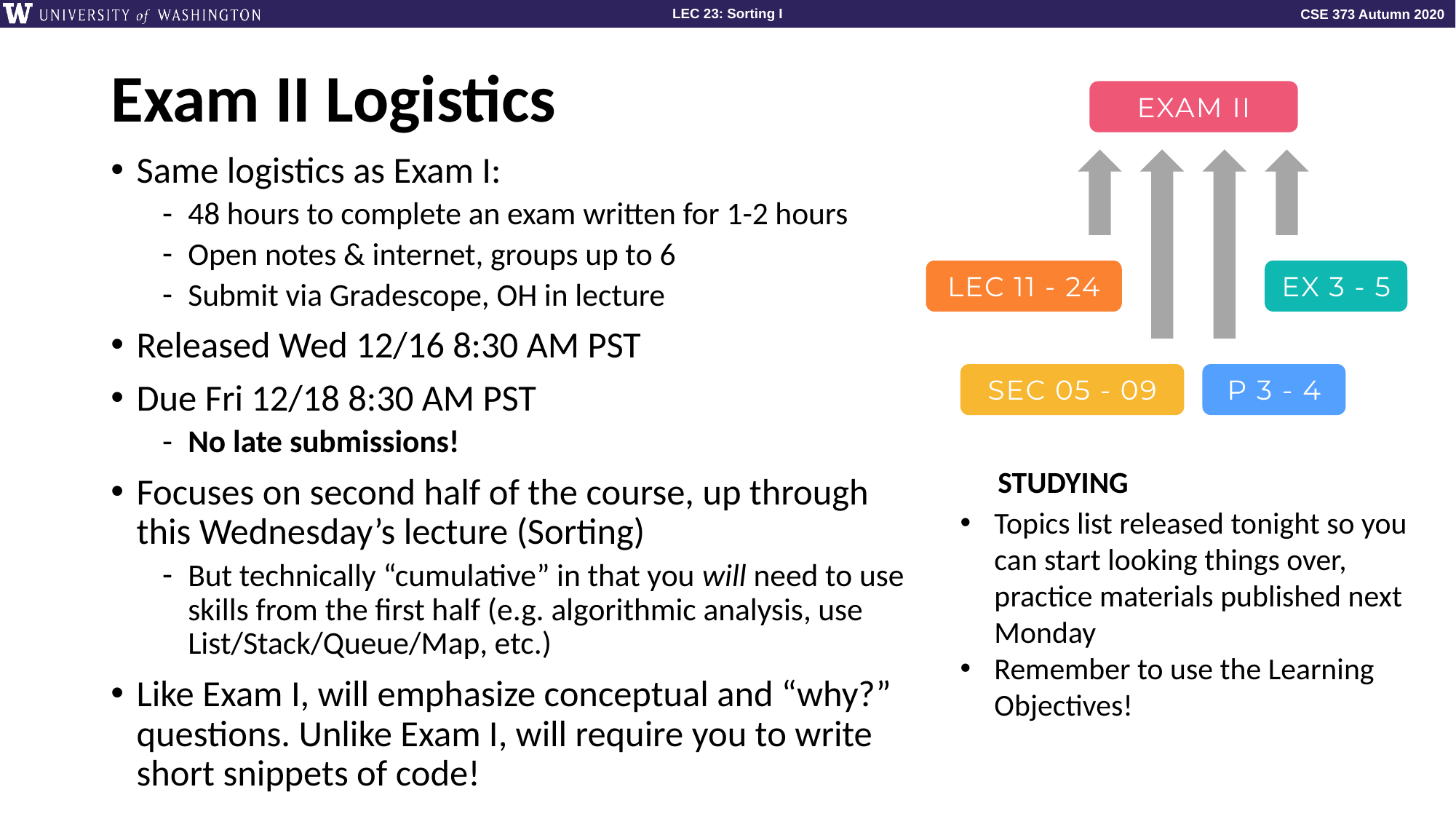

# Exam II Logistics
EXAM II
Same logistics as Exam I:
48 hours to complete an exam written for 1-2 hours
Open notes & internet, groups up to 6
Submit via Gradescope, OH in lecture
Released Wed 12/16 8:30 AM PST
Due Fri 12/18 8:30 AM PST
No late submissions!
Focuses on second half of the course, up through this Wednesday’s lecture (Sorting)
But technically “cumulative” in that you will need to use skills from the first half (e.g. algorithmic analysis, use List/Stack/Queue/Map, etc.)
Like Exam I, will emphasize conceptual and “why?” questions. Unlike Exam I, will require you to write short snippets of code!

EX 3 - 5
LEC 11 - 24
SEC 05 - 09
P 3 - 4
STUDYING
Topics list released tonight so you can start looking things over, practice materials published next Monday
Remember to use the Learning Objectives!